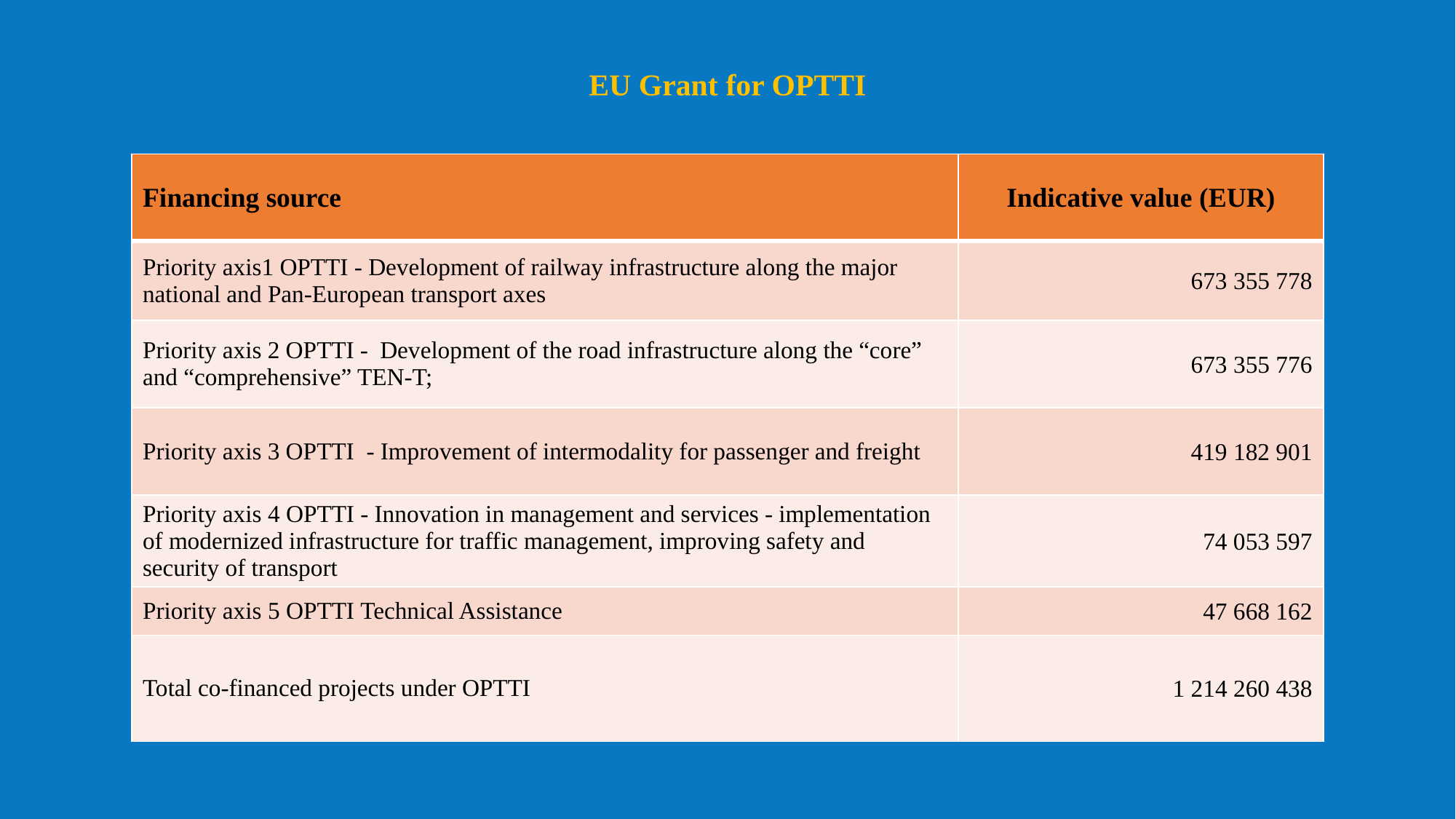

EU Grant for OPTTI
| Financing source | Indicative value (EUR) |
| --- | --- |
| Priority axis1 OPTTI - Development of railway infrastructure along the major national and Pan-European transport axes | 673 355 778 |
| Priority axis 2 OPTTI - Development of the road infrastructure along the “core” and “comprehensive” TEN-T; | 673 355 776 |
| Priority axis 3 OPTTI - Improvement of intermodality for passenger and freight | 419 182 901 |
| Priority axis 4 OPTTI - Innovation in management and services - implementation of modernized infrastructure for traffic management, improving safety and security of transport | 74 053 597 |
| Priority axis 5 OPTTI Technical Assistance | 47 668 162 |
| Total co-financed projects under OPTTI | 1 214 260 438‬ |